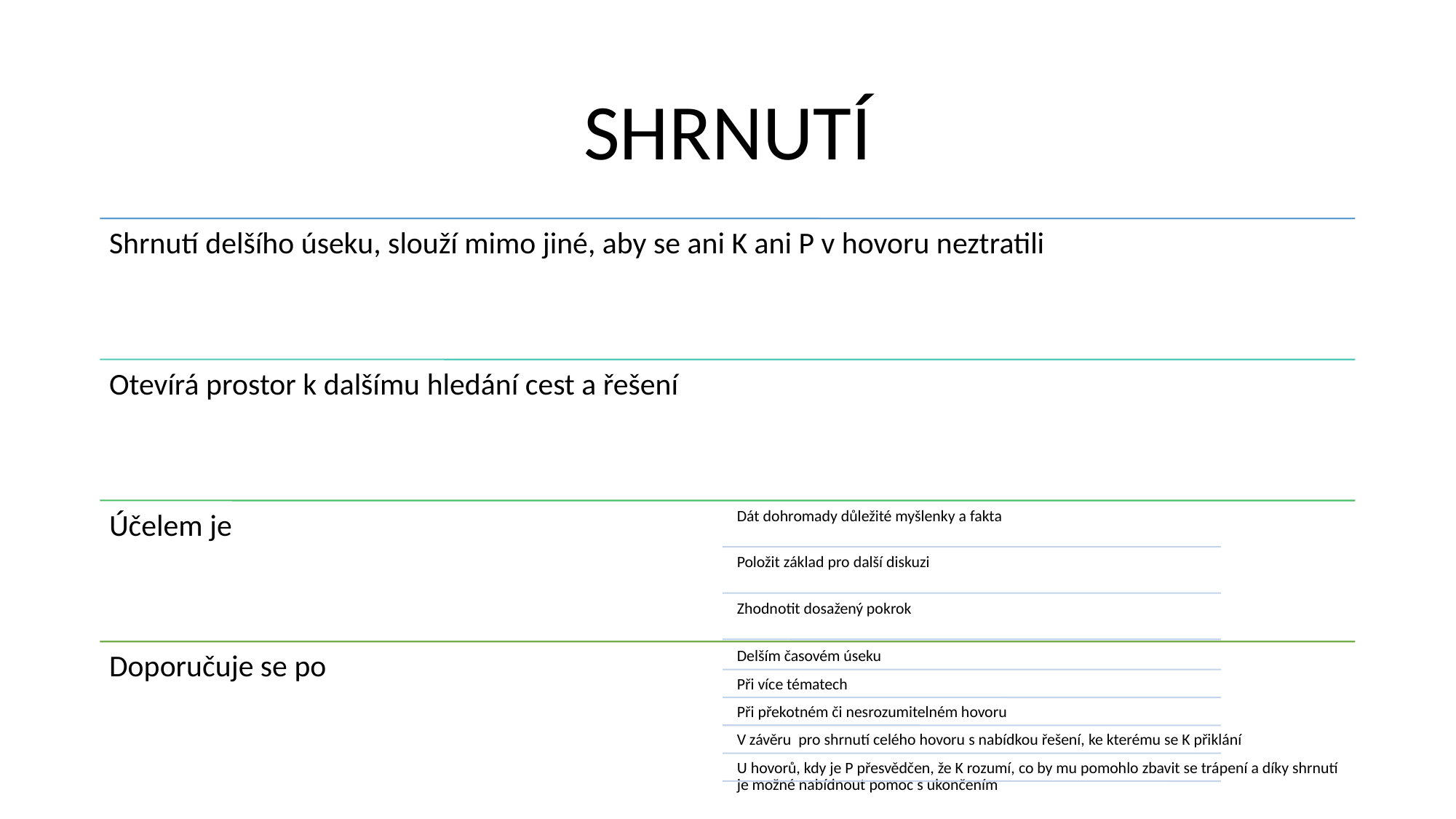

# SHRNUTÍ
Shrnutí delšího úseku, slouží mimo jiné, aby se ani K ani P v hovoru neztratili
Otevírá prostor k dalšímu hledání cest a řešení
Účelem je
Dát dohromady důležité myšlenky a fakta
Položit základ pro další diskuzi
Zhodnotit dosažený pokrok
Doporučuje se po
Delším časovém úseku
Při více tématech
Při překotném či nesrozumitelném hovoru
V závěru  pro shrnutí celého hovoru s nabídkou řešení, ke kterému se K přiklání
U hovorů, kdy je P přesvědčen, že K rozumí, co by mu pomohlo zbavit se trápení a díky shrnutí je možné nabídnout pomoc s ukončením